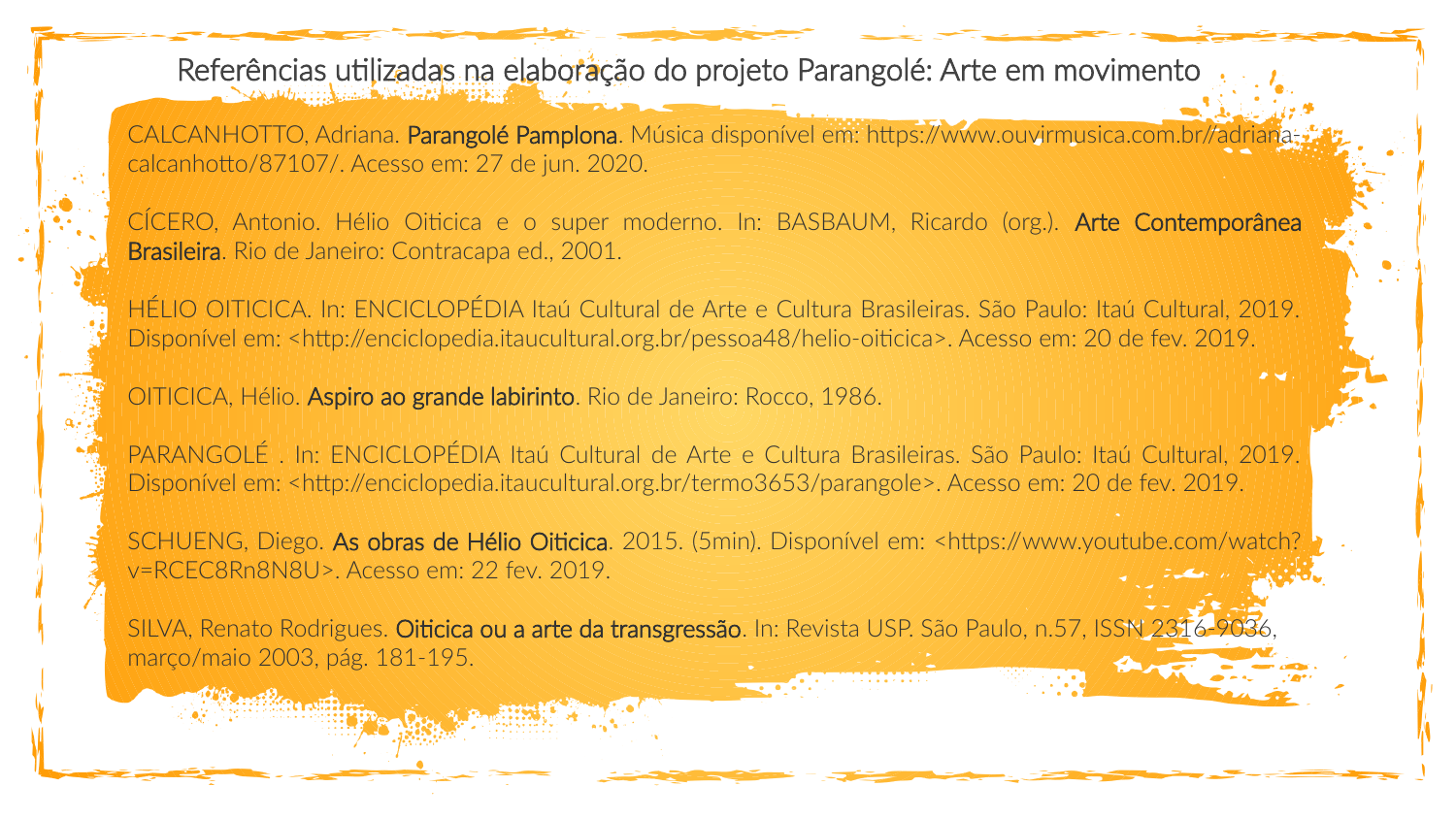

Referências utilizadas na elaboração do projeto Parangolé: Arte em movimento
CALCANHOTTO, Adriana. Parangolé Pamplona. Música disponível em: https://www.ouvirmusica.com.br//adriana-calcanhotto/87107/. Acesso em: 27 de jun. 2020.

CÍCERO, Antonio. Hélio Oiticica e o super moderno. In: BASBAUM, Ricardo (org.). Arte Contemporânea Brasileira. Rio de Janeiro: Contracapa ed., 2001.

HÉLIO OITICICA. In: ENCICLOPÉDIA Itaú Cultural de Arte e Cultura Brasileiras. São Paulo: Itaú Cultural, 2019. Disponível em: <http://enciclopedia.itaucultural.org.br/pessoa48/helio-oiticica>. Acesso em: 20 de fev. 2019.

OITICICA, Hélio. Aspiro ao grande labirinto. Rio de Janeiro: Rocco, 1986.

PARANGOLÉ . In: ENCICLOPÉDIA Itaú Cultural de Arte e Cultura Brasileiras. São Paulo: Itaú Cultural, 2019. Disponível em: <http://enciclopedia.itaucultural.org.br/termo3653/parangole>. Acesso em: 20 de fev. 2019.

SCHUENG, Diego. As obras de Hélio Oiticica. 2015. (5min). Disponível em: <https://www.youtube.com/watch?v=RCEC8Rn8N8U>. Acesso em: 22 fev. 2019.

SILVA, Renato Rodrigues. Oiticica ou a arte da transgressão. In: Revista USP. São Paulo, n.57, ISSN 2316-9036, março/maio 2003, pág. 181-195.